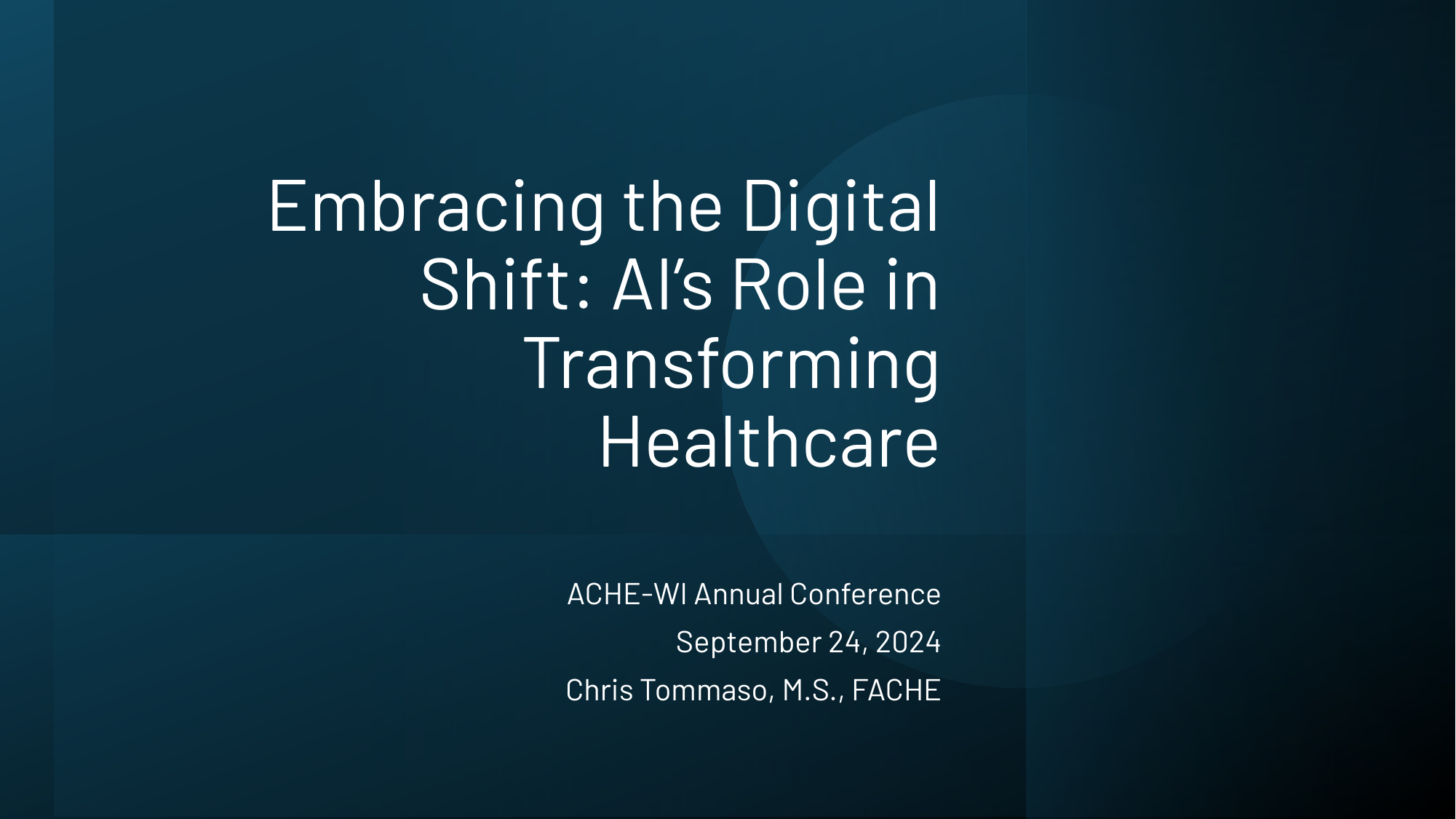

# Embracing the Digital Shift: AI’s Role in Transforming Healthcare

ACHE-WI Annual Conference
September 24, 2024
Chris Tommaso, M.S., FACHE